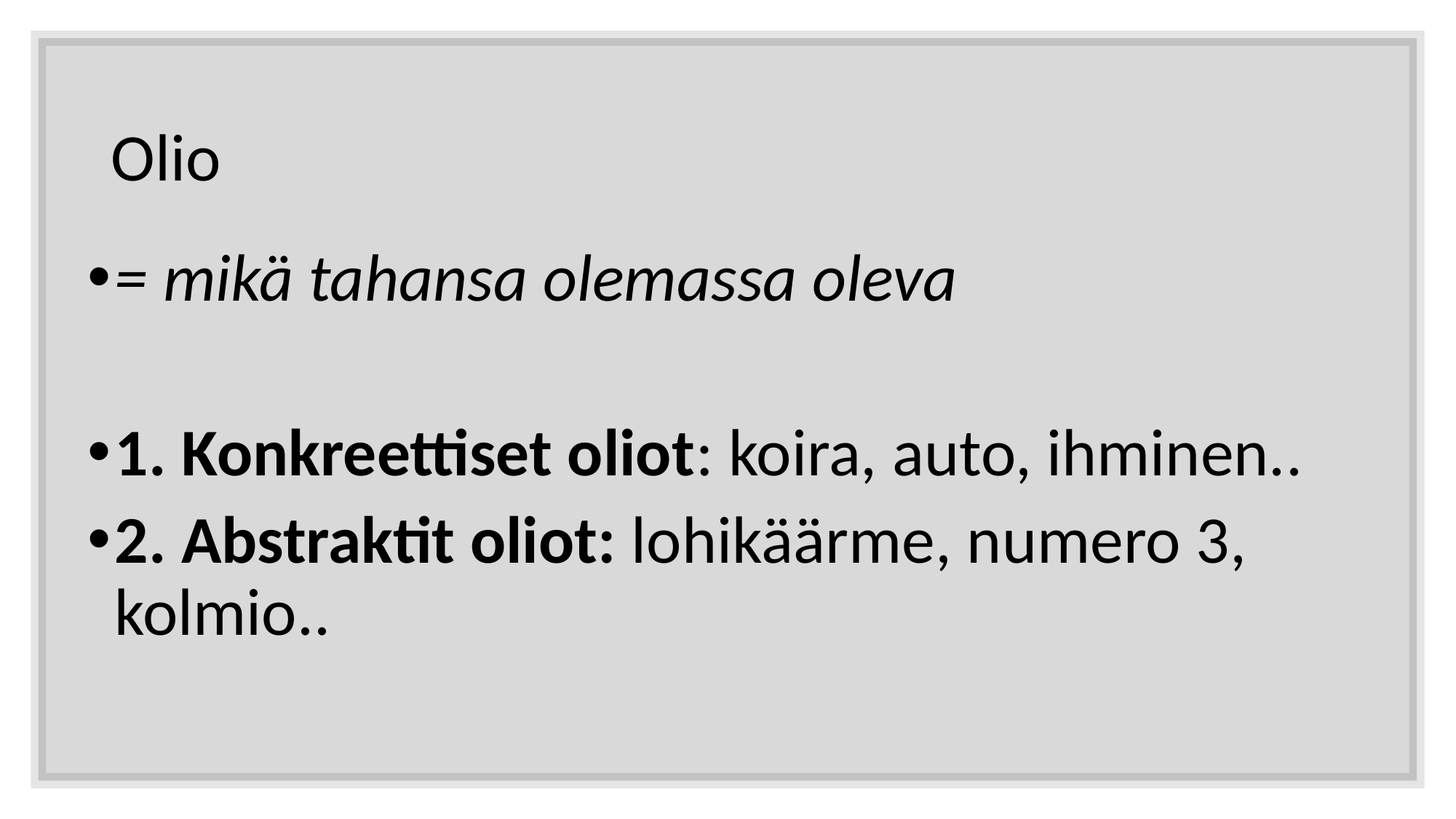

# Olio
= mikä tahansa olemassa oleva

1. Konkreettiset oliot: koira, auto, ihminen..
2. Abstraktit oliot: lohikäärme, numero 3, kolmio..